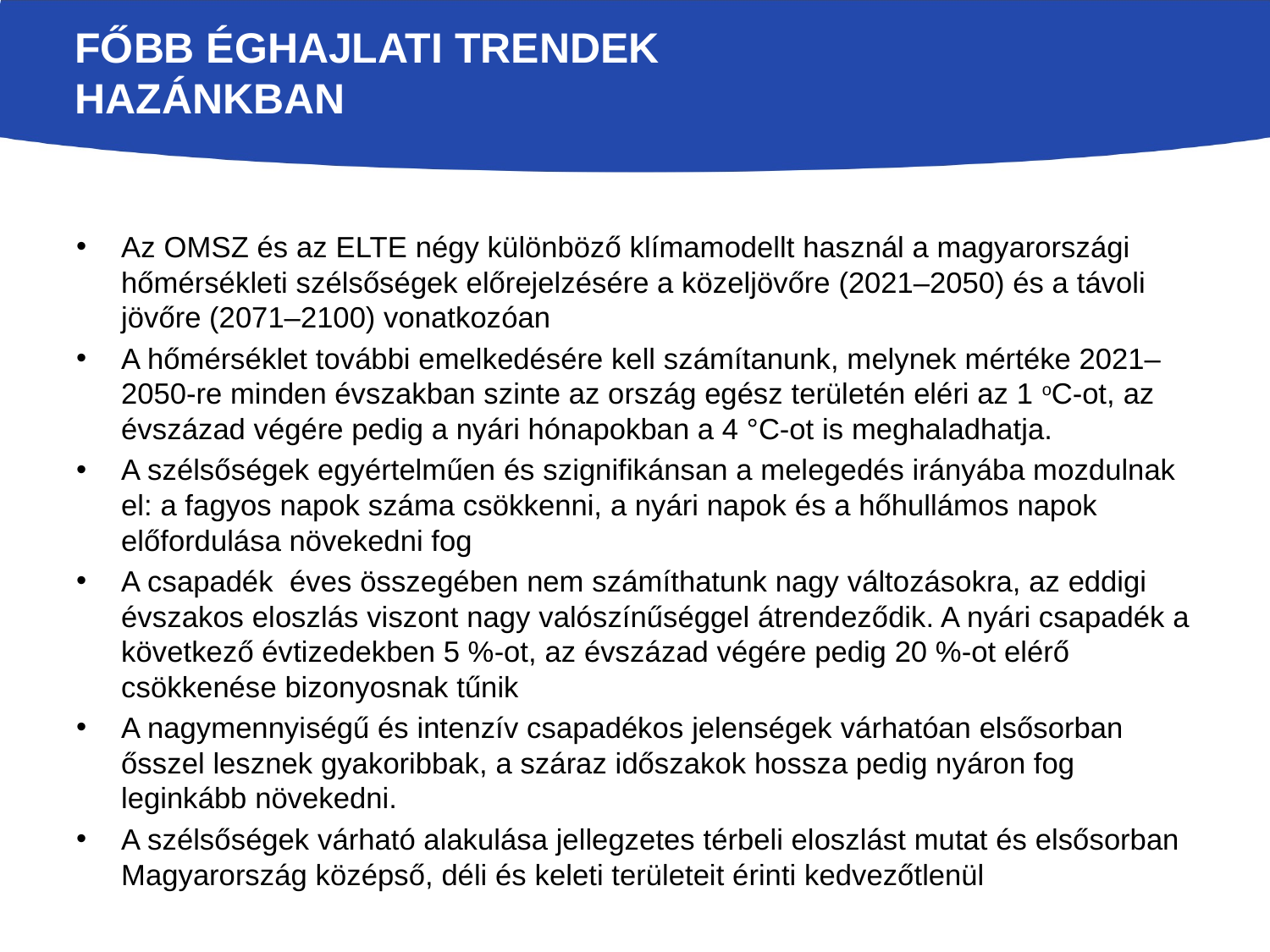

# Főbb éghajlati trendek  hazánkban
Az OMSZ és az ELTE négy különböző klímamodellt használ a magyarországi hőmérsékleti szélsőségek előrejelzésére a közeljövőre (2021–2050) és a távoli jövőre (2071–2100) vonatkozóan
A hőmérséklet további emelkedésére kell számítanunk, melynek mértéke 2021–2050-re minden évszakban szinte az ország egész területén eléri az 1 oC-ot, az évszázad végére pedig a nyári hónapokban a 4 °C-ot is meghaladhatja.
A szélsőségek egyértelműen és szignifikánsan a melegedés irányába mozdulnak el: a fagyos napok száma csökkenni, a nyári napok és a hőhullámos napok előfordulása növekedni fog
A csapadék  éves összegében nem számíthatunk nagy változásokra, az eddigi évszakos eloszlás viszont nagy valószínűséggel átrendeződik. A nyári csapadék a következő évtizedekben 5 %-ot, az évszázad végére pedig 20 %-ot elérő csökkenése bizonyosnak tűnik
A nagymennyiségű és intenzív csapadékos jelenségek várhatóan elsősorban ősszel lesznek gyakoribbak, a száraz időszakok hossza pedig nyáron fog leginkább növekedni.
A szélsőségek várható alakulása jellegzetes térbeli eloszlást mutat és elsősorban Magyarország középső, déli és keleti területeit érinti kedvezőtlenül